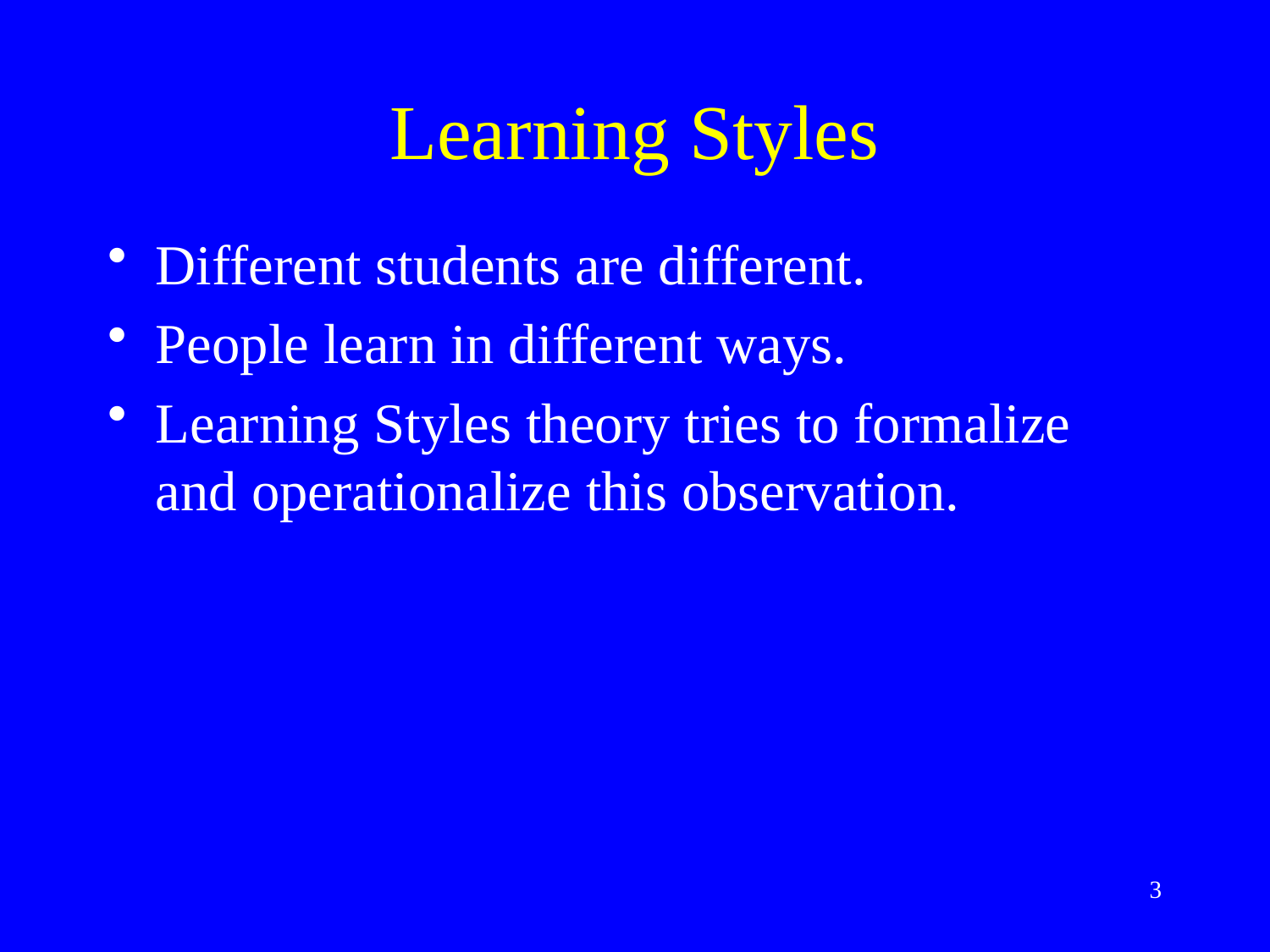

# Learning Styles
Different students are different.
People learn in different ways.
Learning Styles theory tries to formalize and operationalize this observation.
3